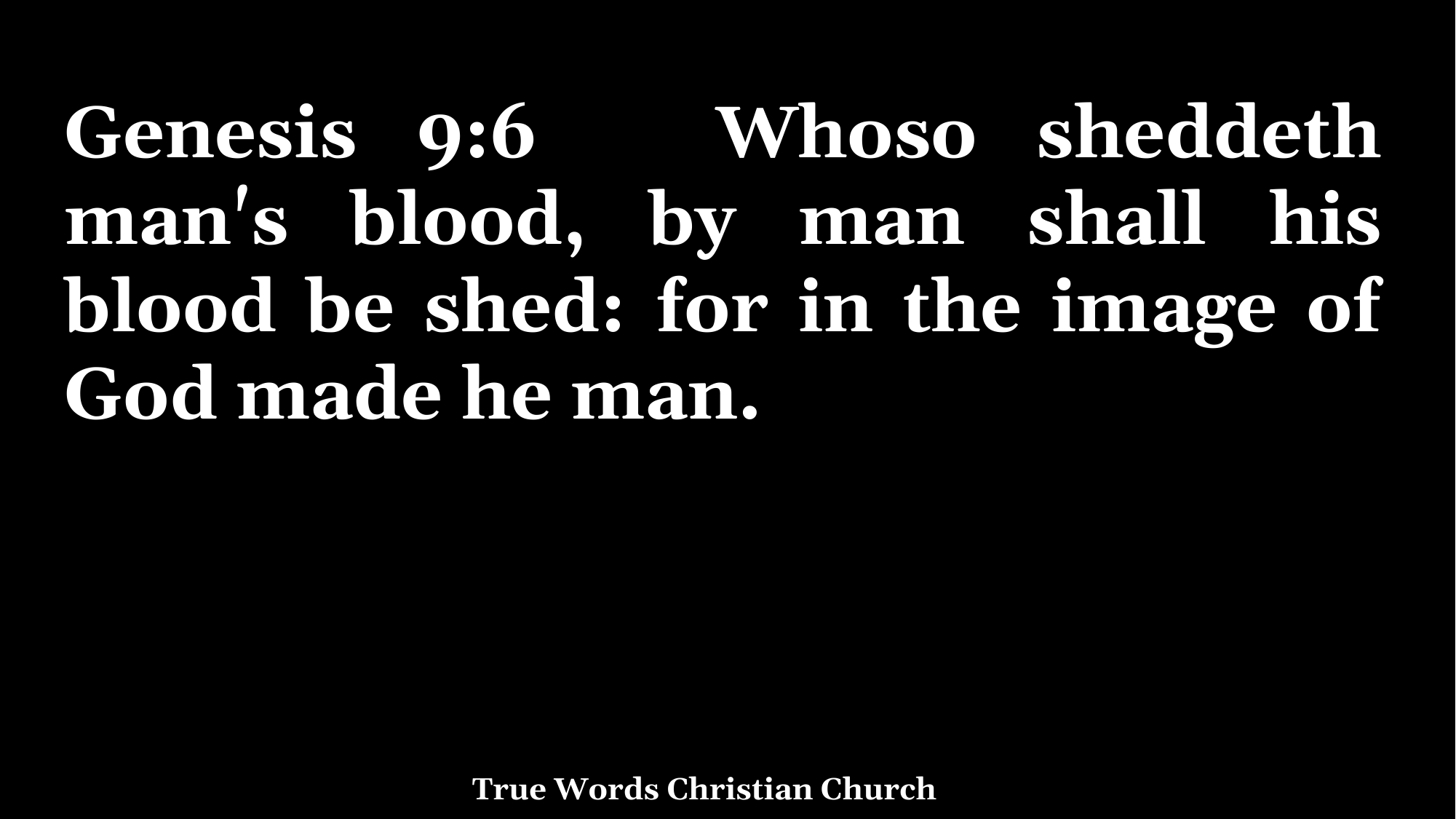

Genesis 9:6   Whoso sheddeth man's blood, by man shall his blood be shed: for in the image of God made he man.
True Words Christian Church